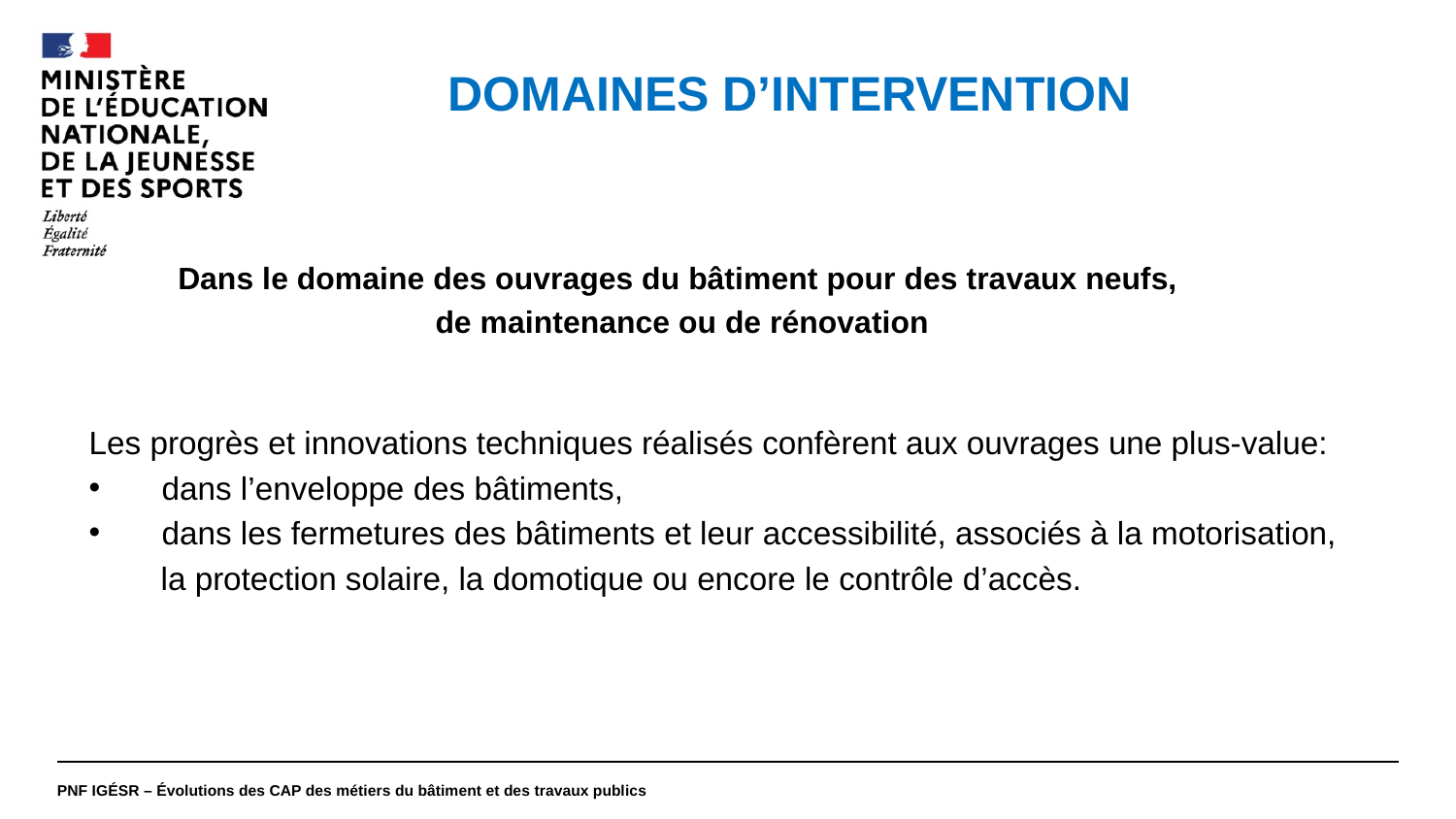

#
DOMAINES D’INTERVENTION

Dans le domaine des ouvrages du bâtiment pour des travaux neufs,
de maintenance ou de rénovation

En quelques mots
Les progrès et innovations techniques réalisés confèrent aux ouvrages une plus-value:
dans l’enveloppe des bâtiments,
dans les fermetures des bâtiments et leur accessibilité, associés à la motorisation,
        la protection solaire, la domotique ou encore le contrôle d’accès.

PNF IGÉSR – Évolutions des CAP des métiers du bâtiment et des travaux publics